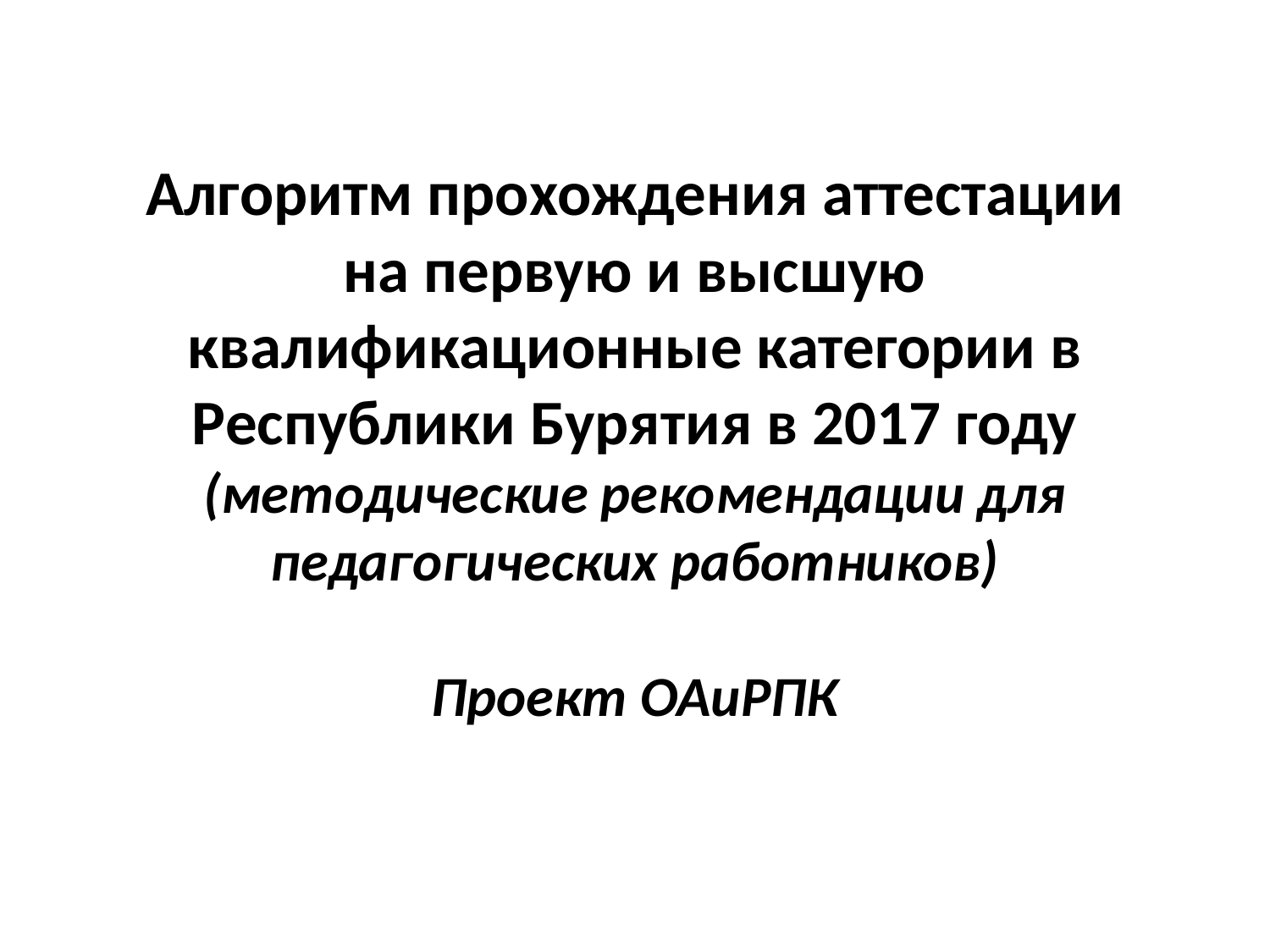

Алгоритм прохождения аттестации на первую и высшую квалификационные категории в Республики Бурятия в 2017 году
(методические рекомендации для педагогических работников)

Проект ОАиРПК